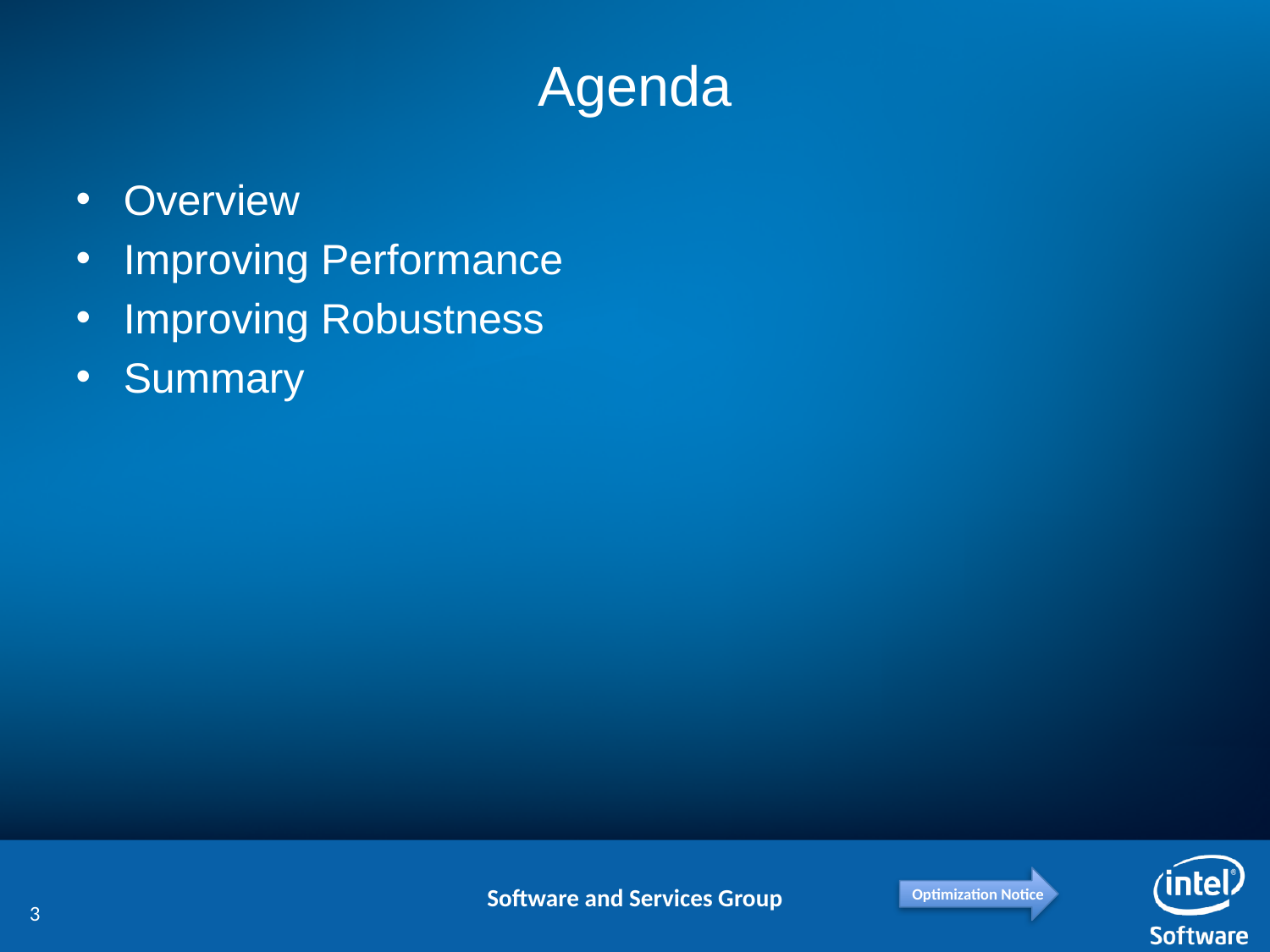

# Agenda
Overview
Improving Performance
Improving Robustness
Summary

3